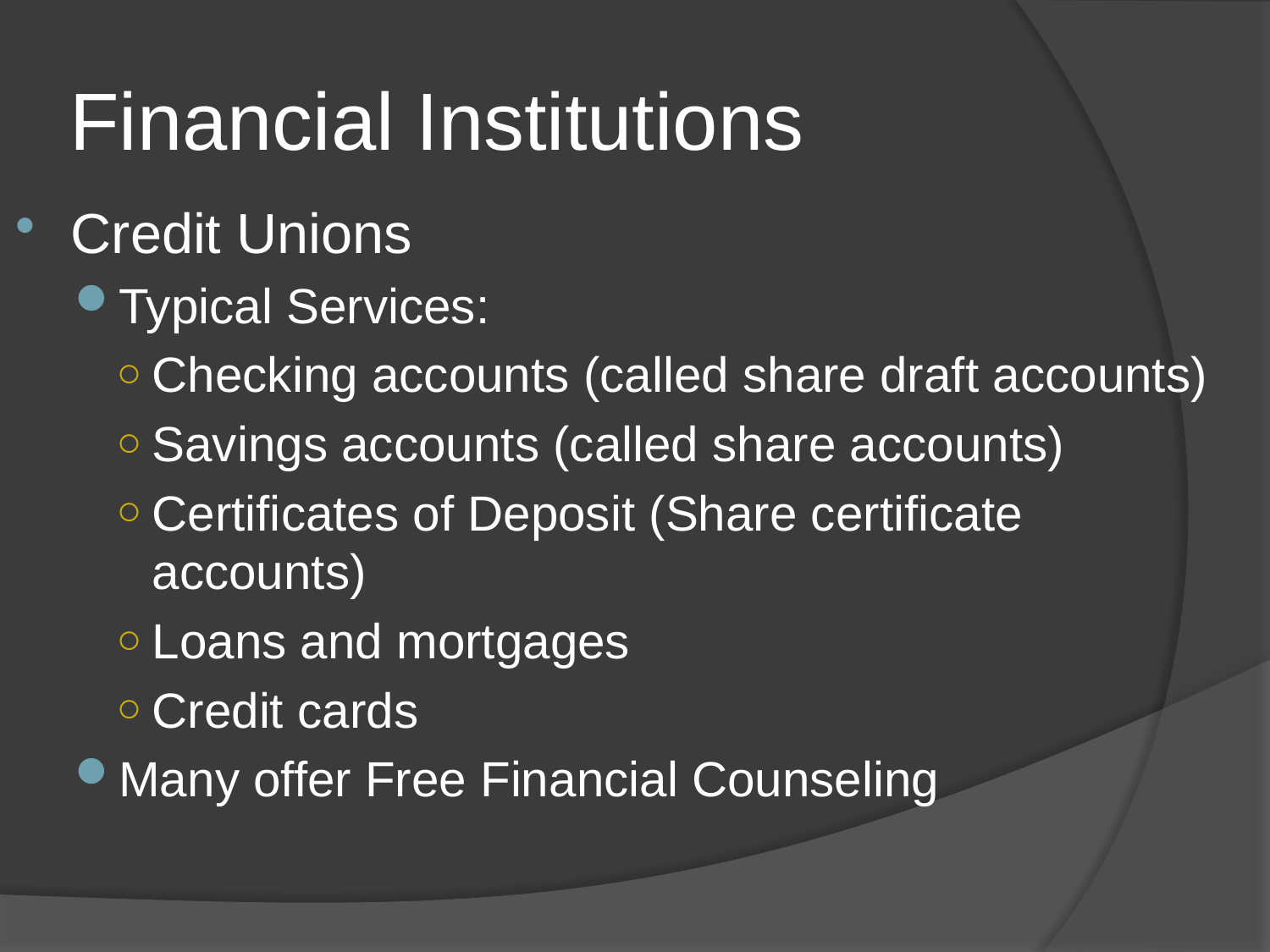

# Financial Institutions
Credit Unions
Typical Services:
Checking accounts (called share draft accounts)
Savings accounts (called share accounts)
Certificates of Deposit (Share certificate accounts)
Loans and mortgages
Credit cards
Many offer Free Financial Counseling